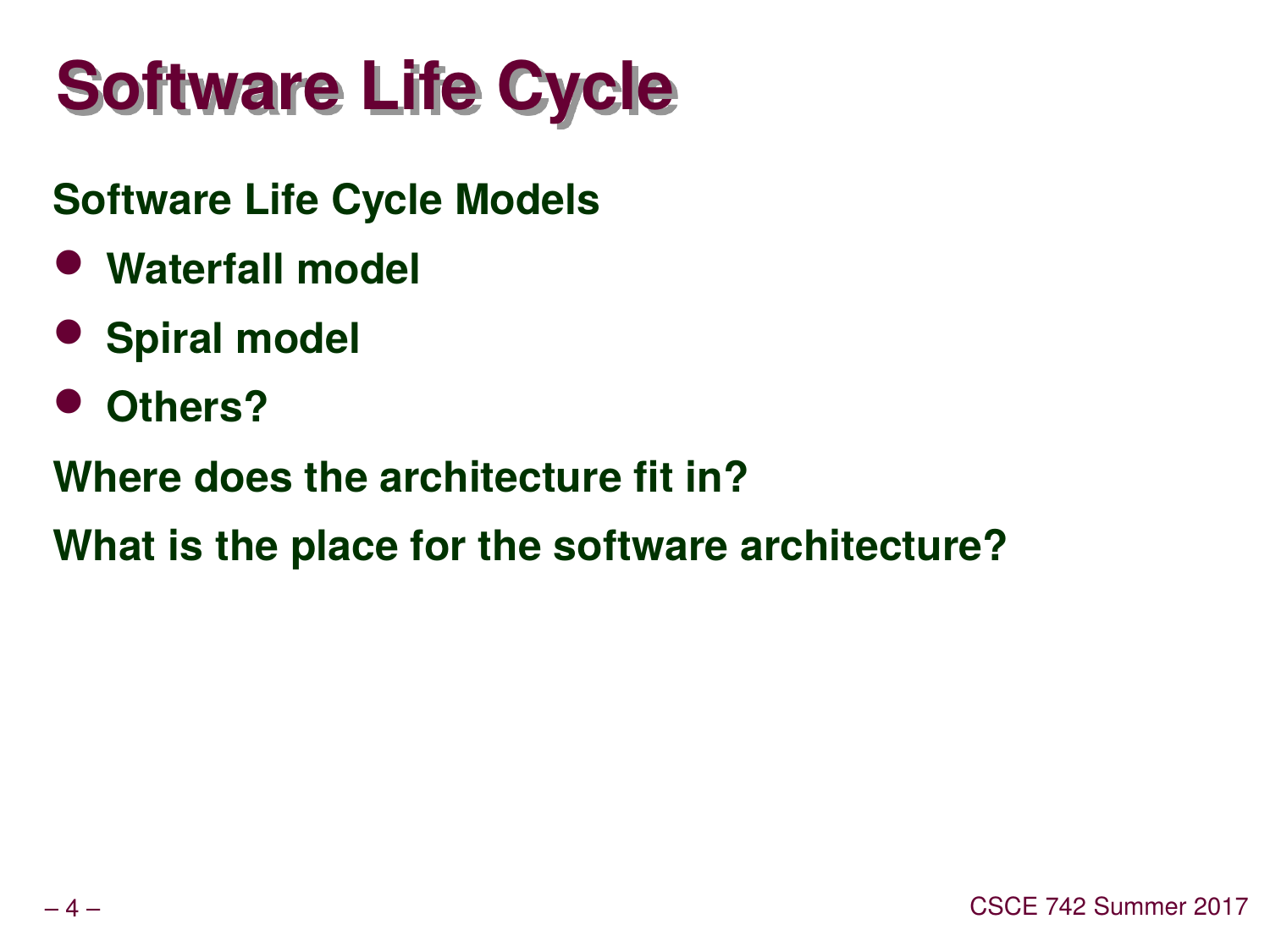

# Software Life Cycle
Software Life Cycle Models
Waterfall model
Spiral model
Others?
Where does the architecture fit in?
What is the place for the software architecture?